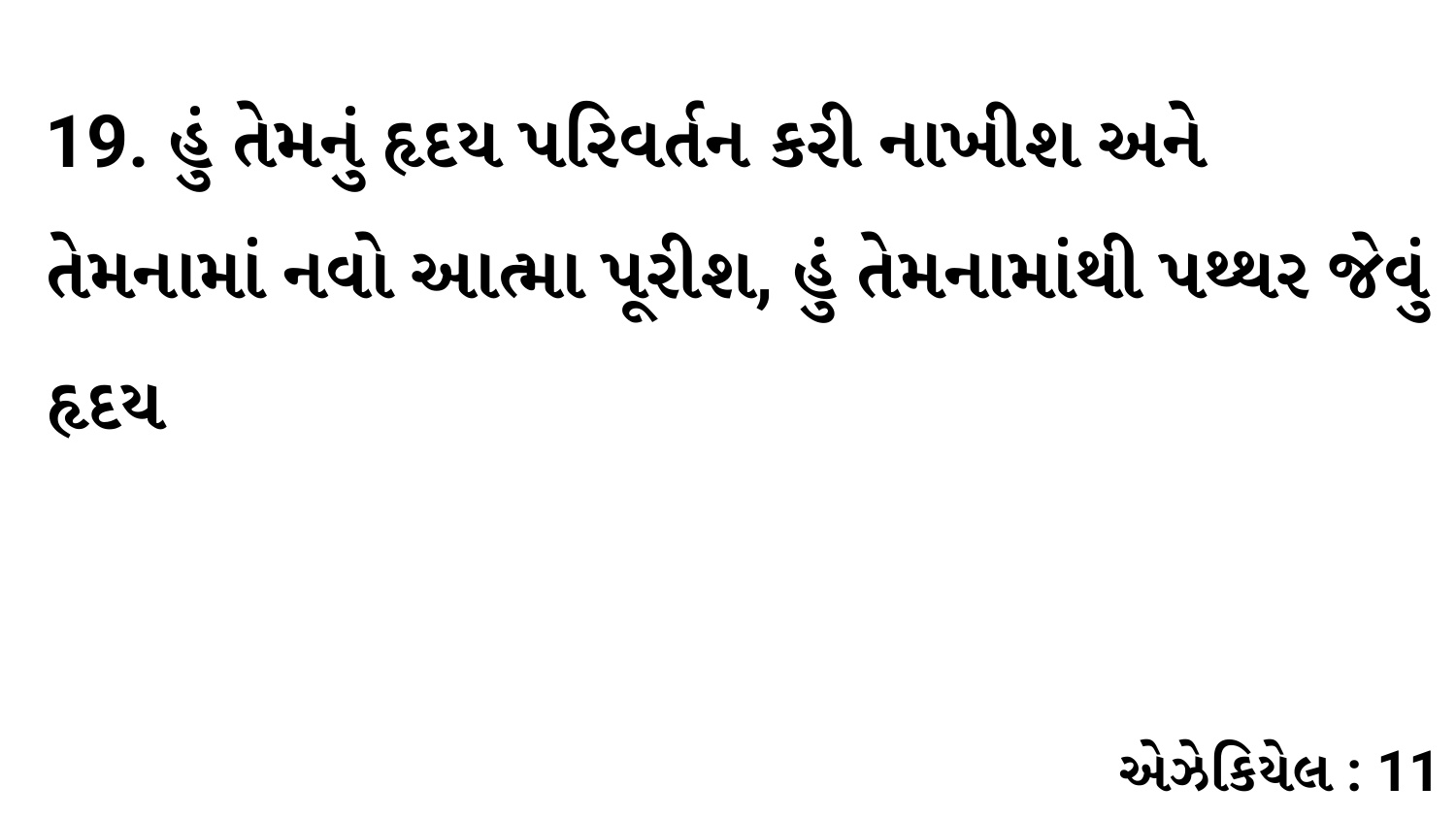

19. હું તેમનું હૃદય પરિવર્તન કરી નાખીશ અને તેમનામાં નવો આત્મા પૂરીશ, હું તેમનામાંથી પથ્થર જેવું હૃદય
એઝેકિયેલ : 11